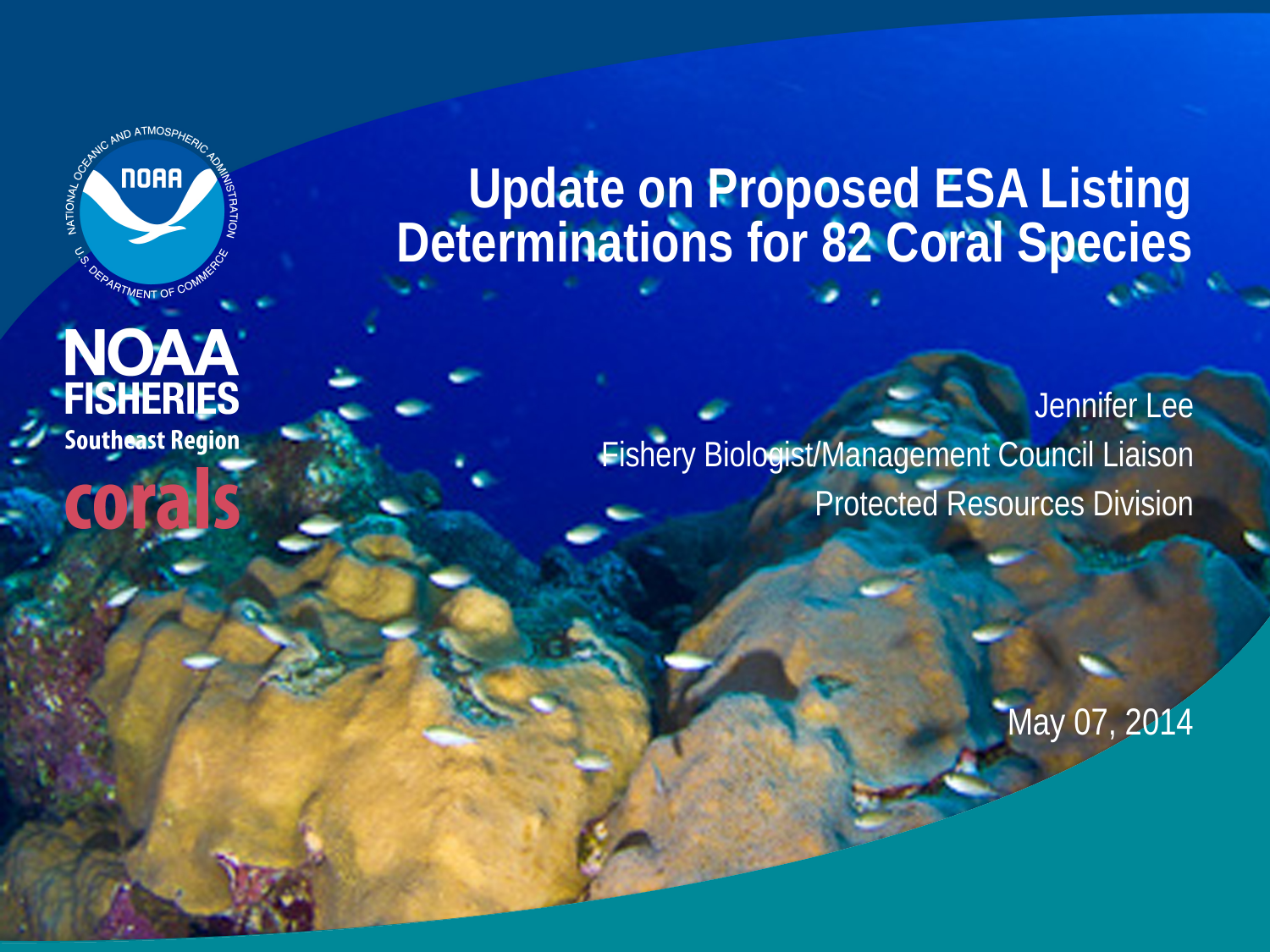

# Update on Proposed ESA Listing Determinations for 82 Coral Species
Jennifer Lee
Fishery Biologist/Management Council Liaison
Protected Resources Division

May 07, 2014